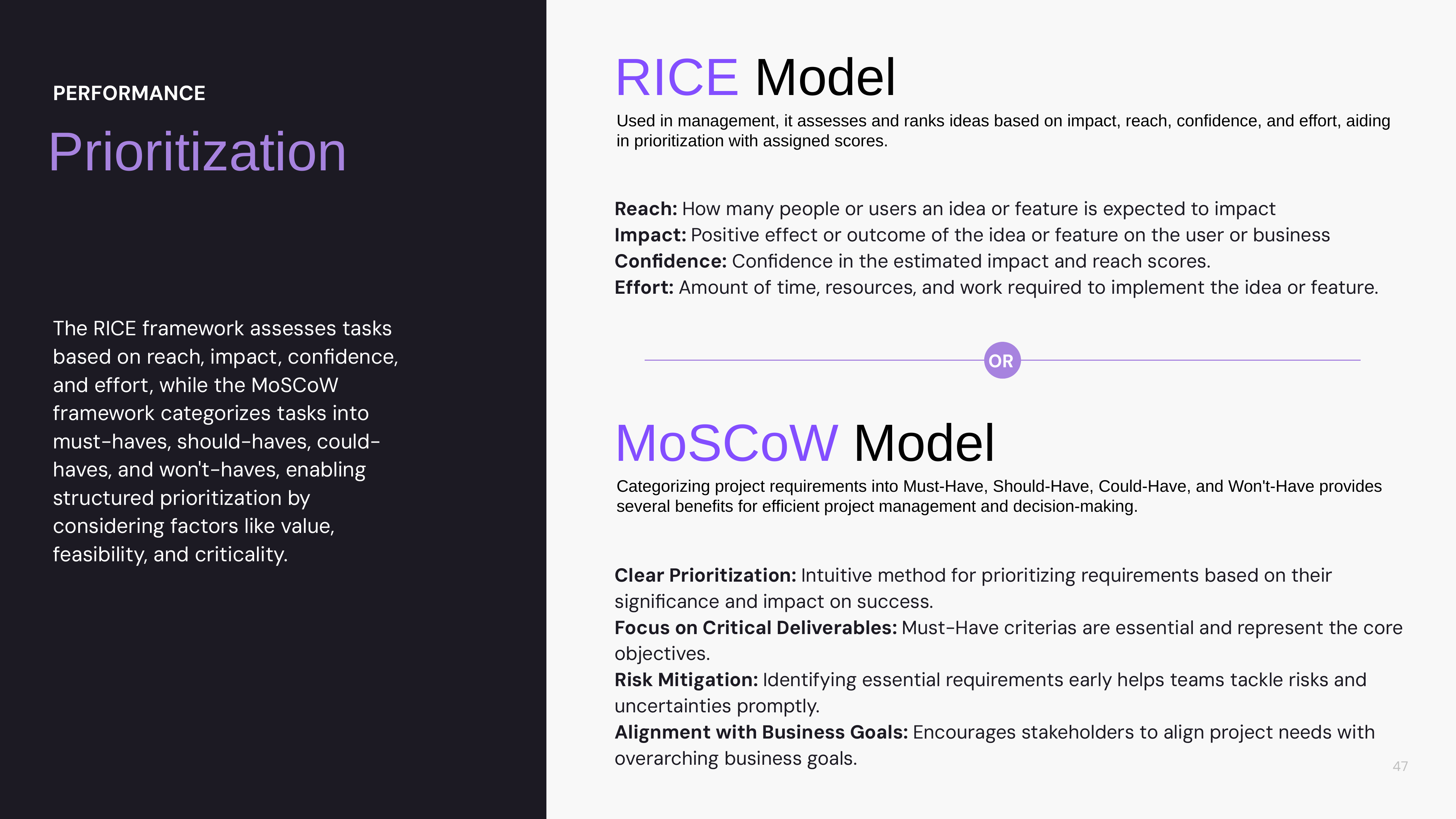

RICE Model
Used in management, it assesses and ranks ideas based on impact, reach, confidence, and effort, aiding in prioritization with assigned scores.

Reach: How many people or users an idea or feature is expected to impact
Impact: Positive effect or outcome of the idea or feature on the user or business
Confidence: Confidence in the estimated impact and reach scores.
Effort: Amount of time, resources, and work required to implement the idea or feature.

PERFORMANCE
Prioritization

The RICE framework assesses tasks based on reach, impact, confidence, and effort, while the MoSCoW framework categorizes tasks into must-haves, should-haves, could-haves, and won't-haves, enabling structured prioritization by considering factors like value, feasibility, and criticality.

OR
MoSCoW Model
Categorizing project requirements into Must-Have, Should-Have, Could-Have, and Won't-Have provides several benefits for efficient project management and decision-making.

Clear Prioritization: Intuitive method for prioritizing requirements based on their significance and impact on success.
Focus on Critical Deliverables: Must-Have criterias are essential and represent the core objectives.
Risk Mitigation: Identifying essential requirements early helps teams tackle risks and uncertainties promptly.
Alignment with Business Goals: Encourages stakeholders to align project needs with overarching business goals.

47